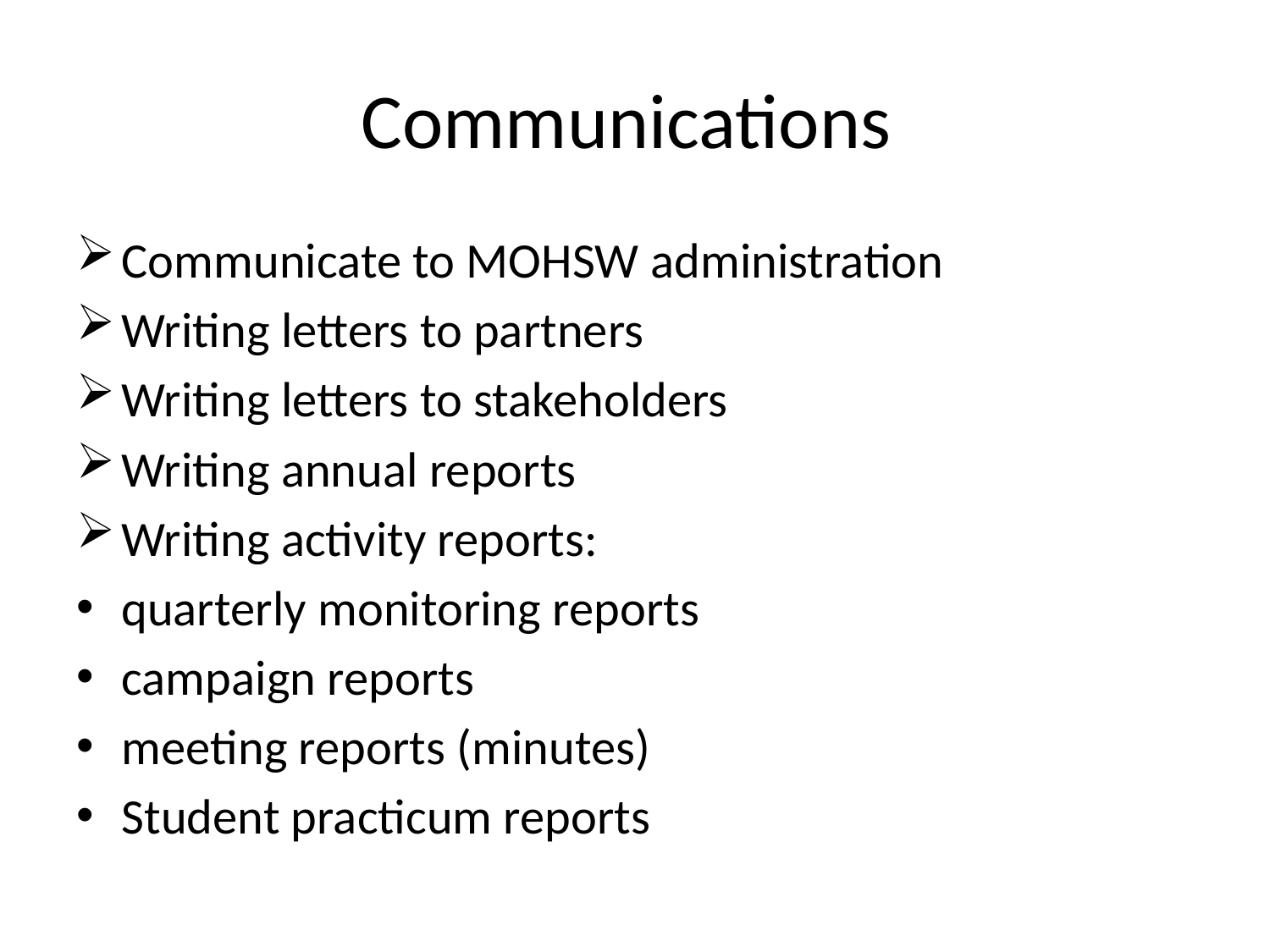

# Communications
Communicate to MOHSW administration
Writing letters to partners
Writing letters to stakeholders
Writing annual reports
Writing activity reports:
quarterly monitoring reports
campaign reports
meeting reports (minutes)
Student practicum reports